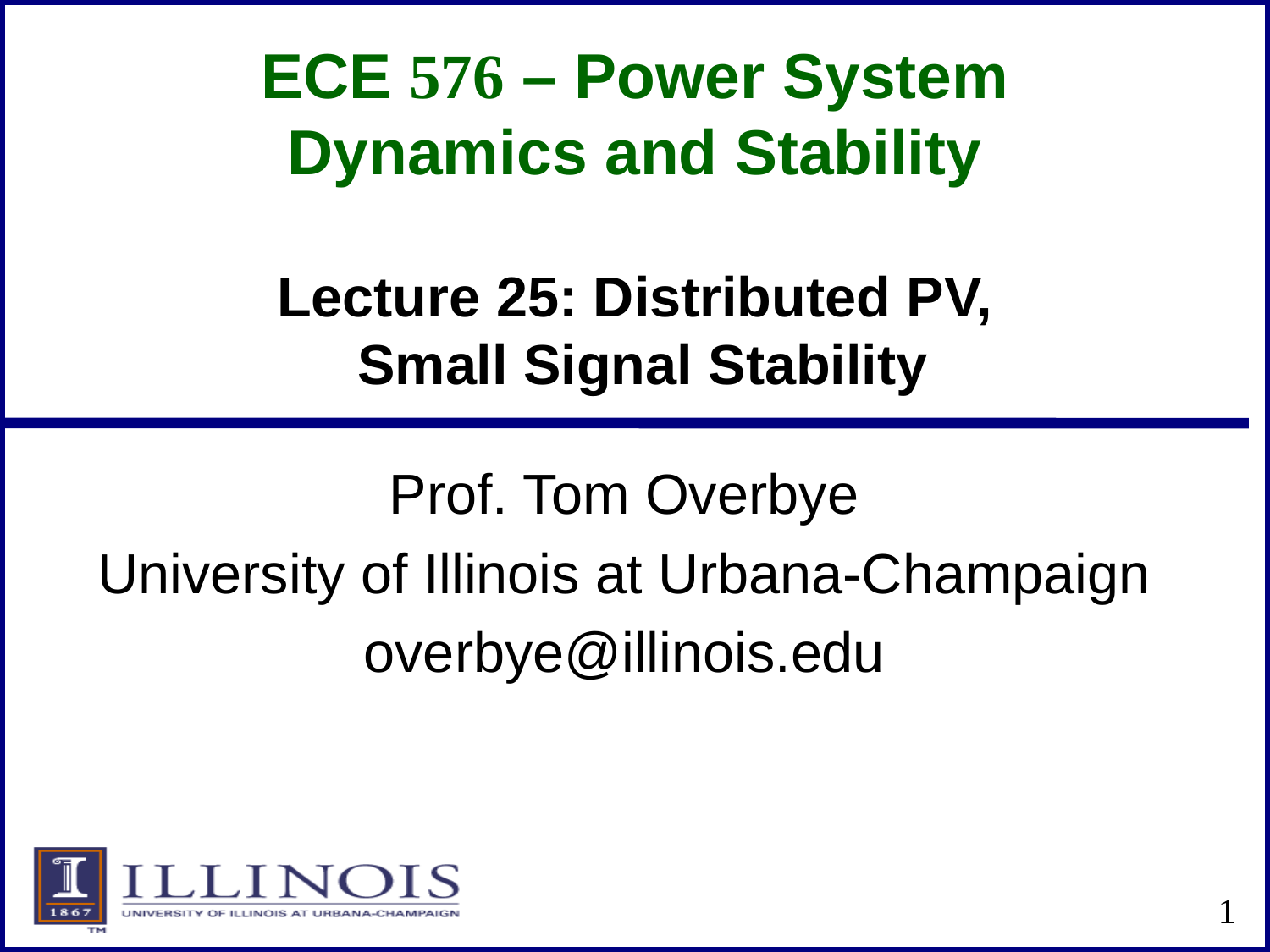

# ECE 576 – Power System Dynamics and Stability
Lecture 25: Distributed PV,
Small Signal Stability
Prof. Tom Overbye
University of Illinois at Urbana-Champaign
overbye@illinois.edu
1